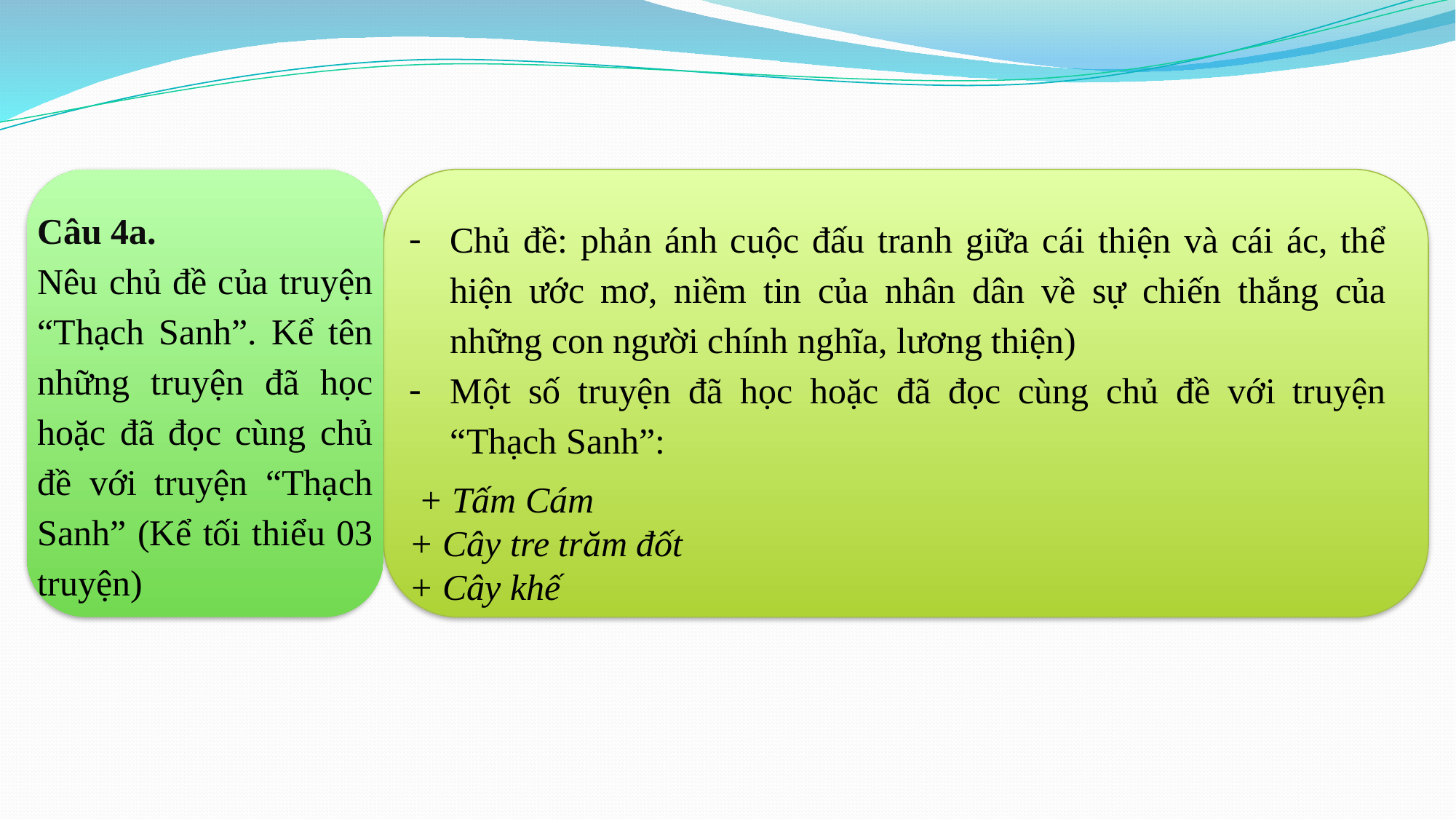

Câu 4a.
Nêu chủ đề của truyện “Thạch Sanh”. Kể tên những truyện đã học hoặc đã đọc cùng chủ đề với truyện “Thạch Sanh” (Kể tối thiểu 03 truyện)
Chủ đề: phản ánh cuộc đấu tranh giữa cái thiện và cái ác, thể hiện ước mơ, niềm tin của nhân dân về sự chiến thắng của những con người chính nghĩa, lương thiện)
Một số truyện đã học hoặc đã đọc cùng chủ đề với truyện “Thạch Sanh”:
 + Tấm Cám
+ Cây tre trăm đốt
+ Cây khế